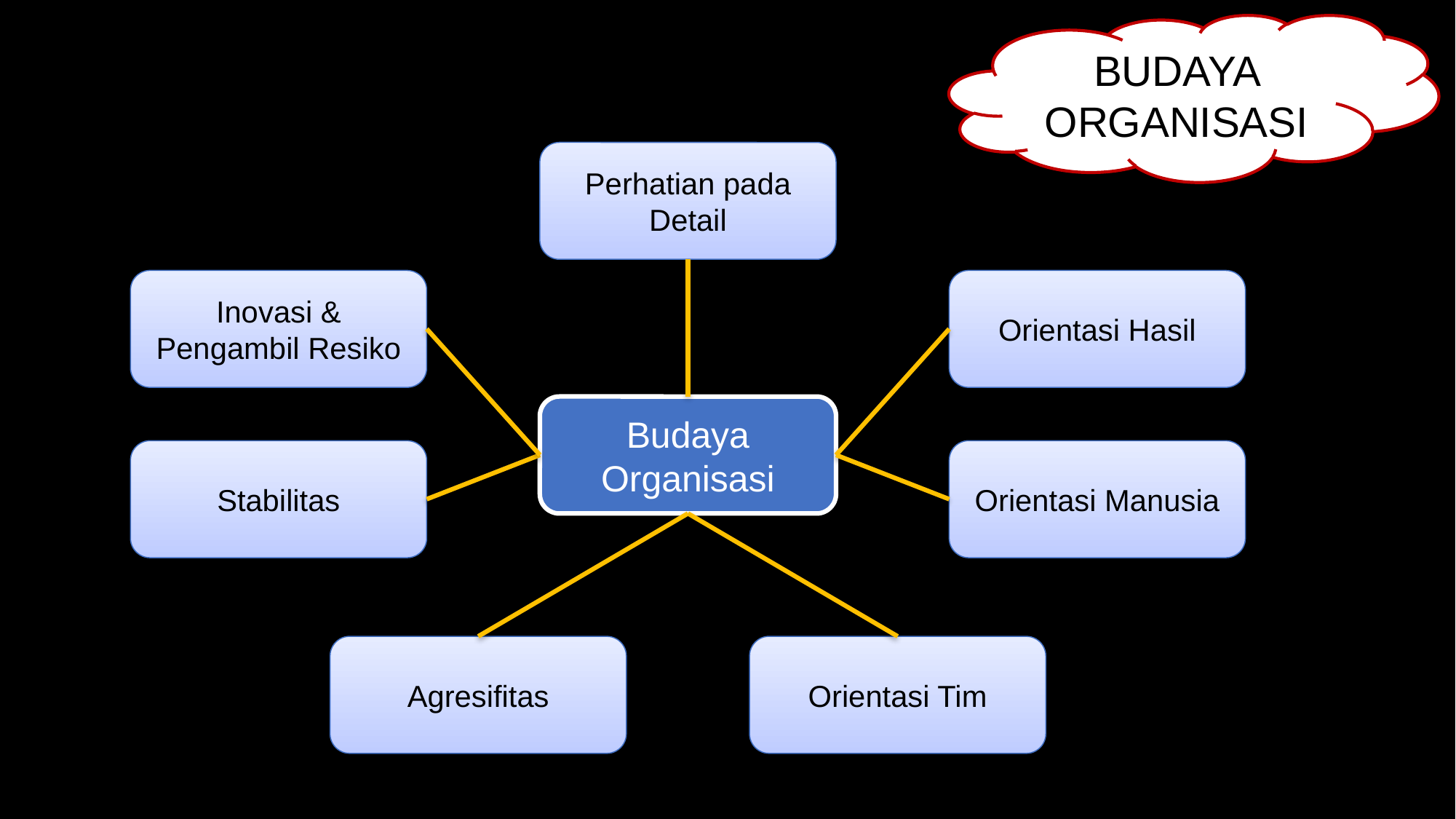

BUDAYA ORGANISASI
Perhatian pada Detail
Inovasi & Pengambil Resiko
Orientasi Hasil
Budaya Organisasi
Orientasi Manusia
Stabilitas
Agresifitas
Orientasi Tim